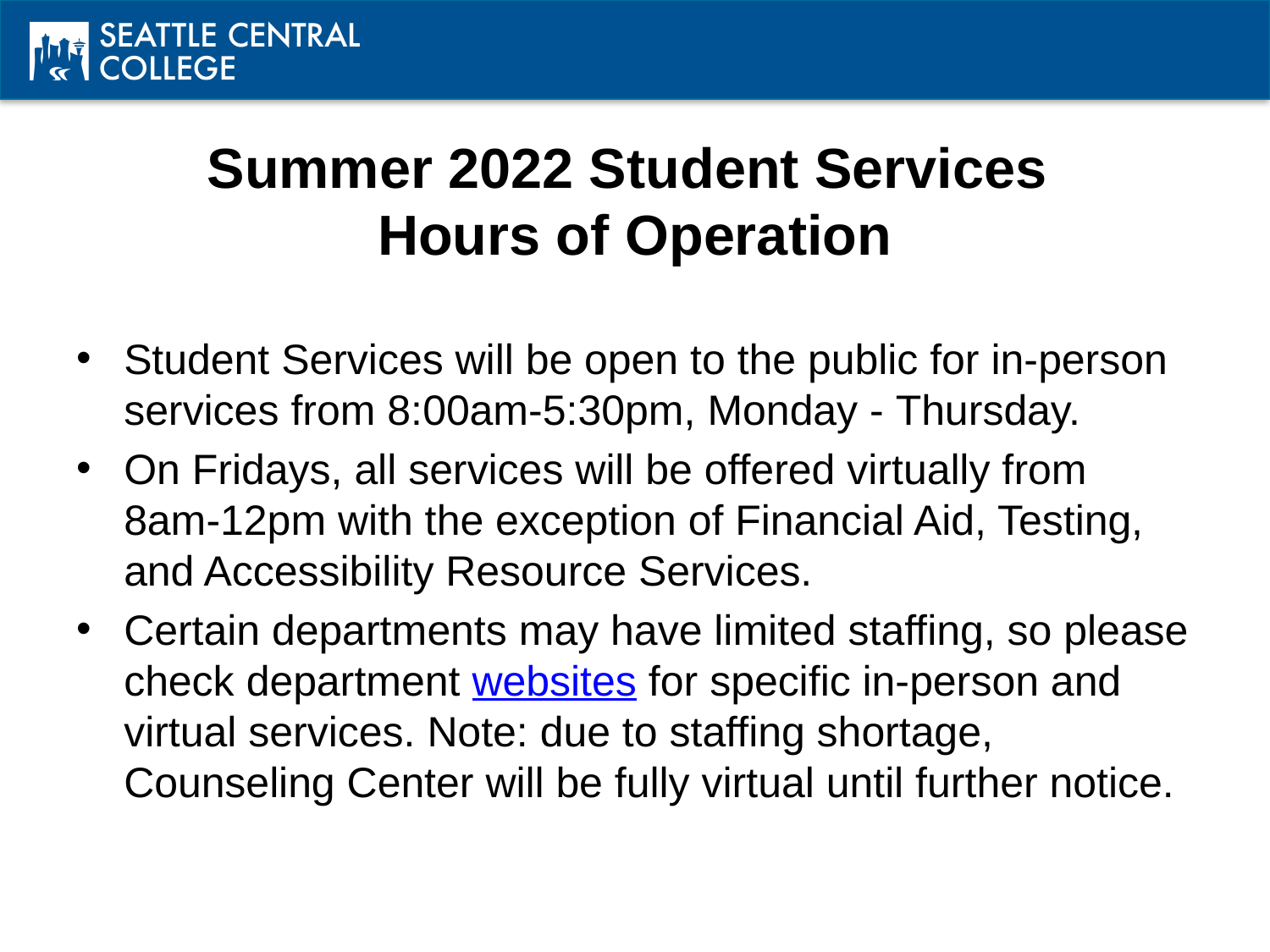

# Summer 2022 Student Services Hours of Operation
Student Services will be open to the public for in-person services from 8:00am-5:30pm, Monday - Thursday.
On Fridays, all services will be offered virtually from 8am-12pm with the exception of Financial Aid, Testing, and Accessibility Resource Services.
Certain departments may have limited staffing, so please check department websites for specific in-person and virtual services. Note: due to staffing shortage, Counseling Center will be fully virtual until further notice.